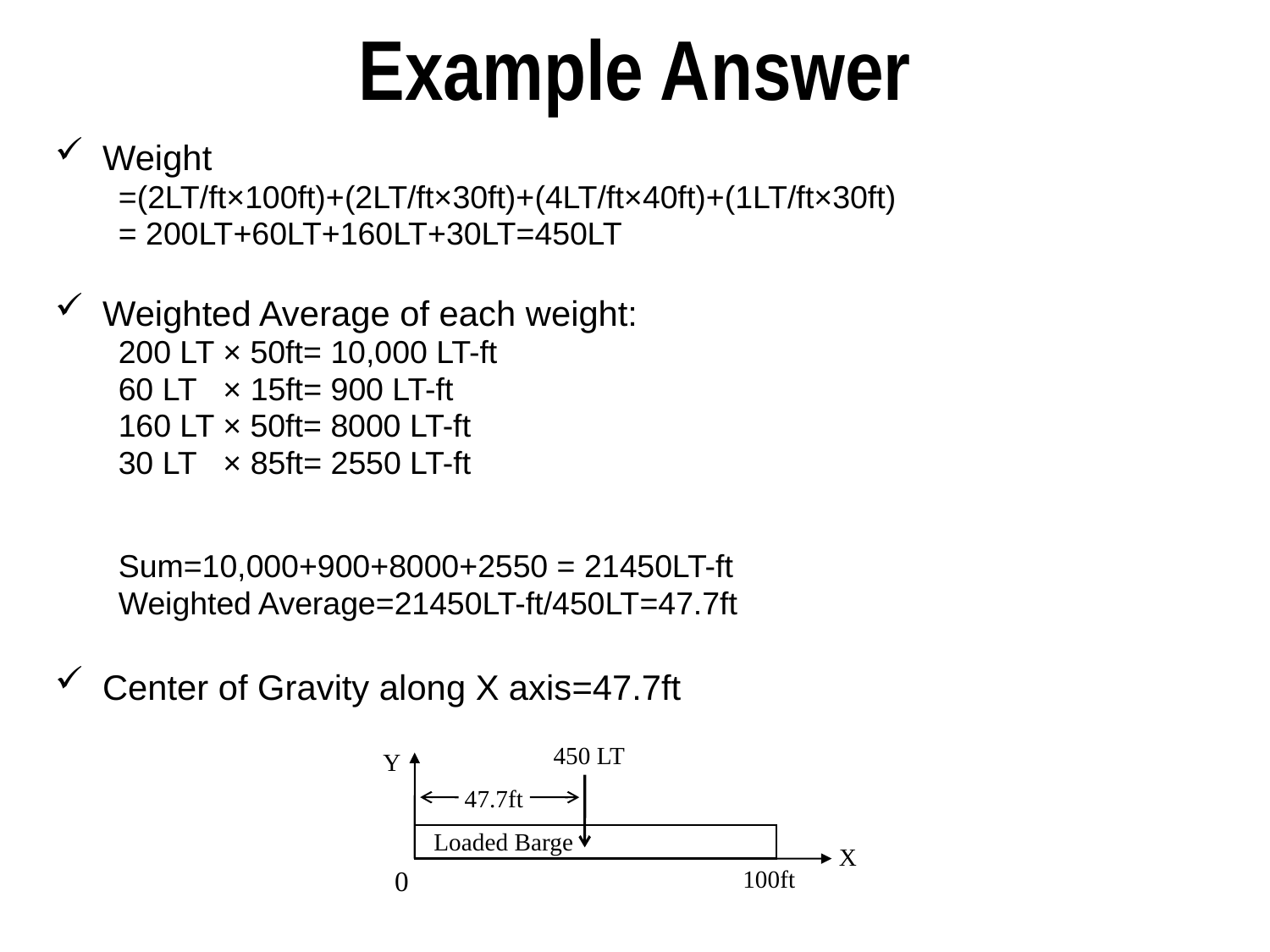

# Example Answer
Weight
=(2LT/ft×100ft)+(2LT/ft×30ft)+(4LT/ft×40ft)+(1LT/ft×30ft)
= 200LT+60LT+160LT+30LT=450LT

Weighted Average of each weight:
200 LT × 50ft= 10,000 LT-ft
60 LT   × 15ft= 900 LT-ft
160 LT × 50ft= 8000 LT-ft
30 LT   × 85ft= 2550 LT-ft

Sum=10,000+900+8000+2550 = 21450LT-ft
Weighted Average=21450LT-ft/450LT=47.7ft

Center of Gravity along X axis=47.7ft
450 LT
Y

47.7ft
Loaded Barge

X
0
100ft